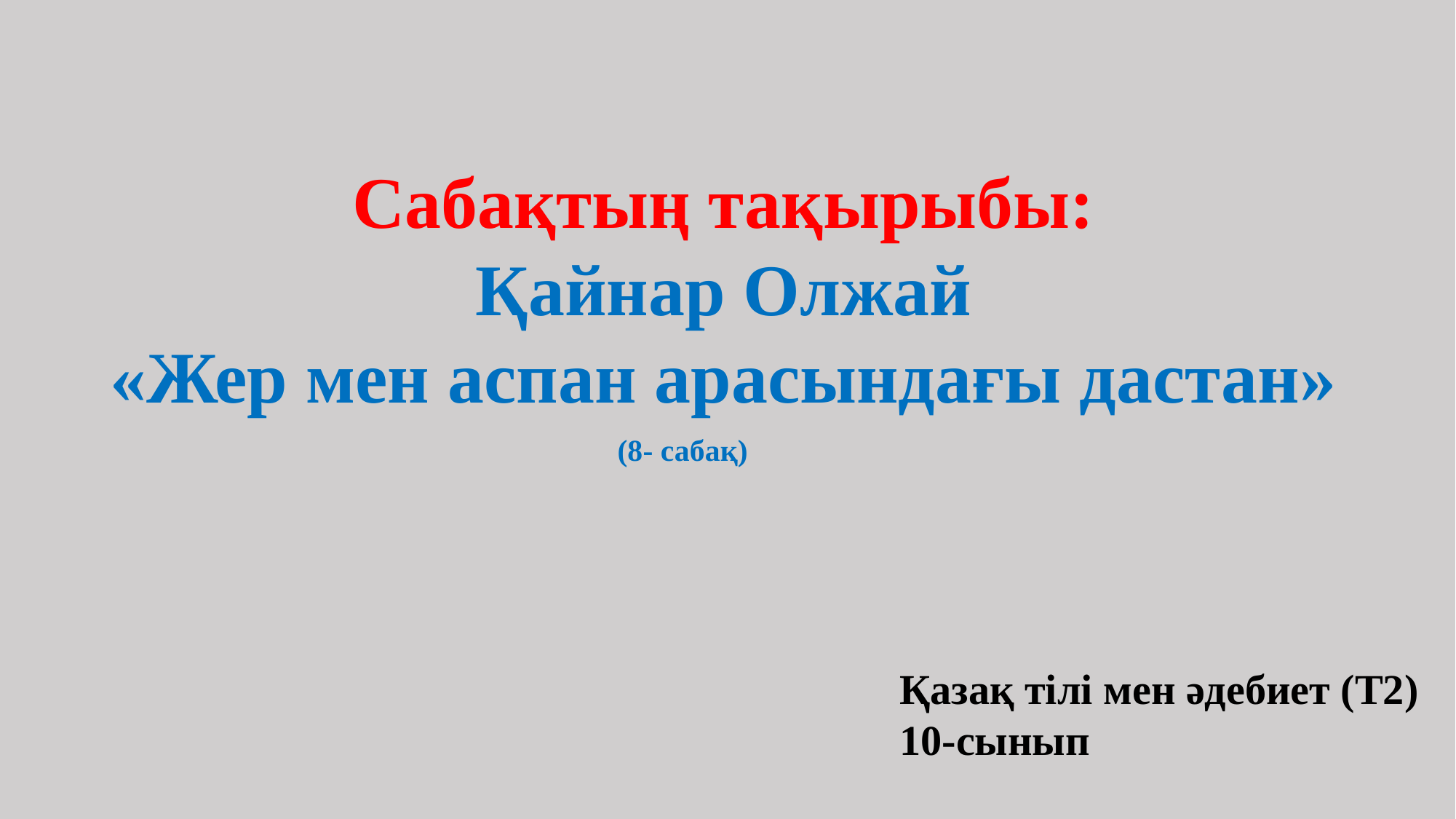

Сабақтың тақырыбы:
 Қайнар Олжай
«Жер мен аспан арасындағы дастан»
(8- сабақ)
Қазақ тілі мен әдебиет (Т2)
10-сынып